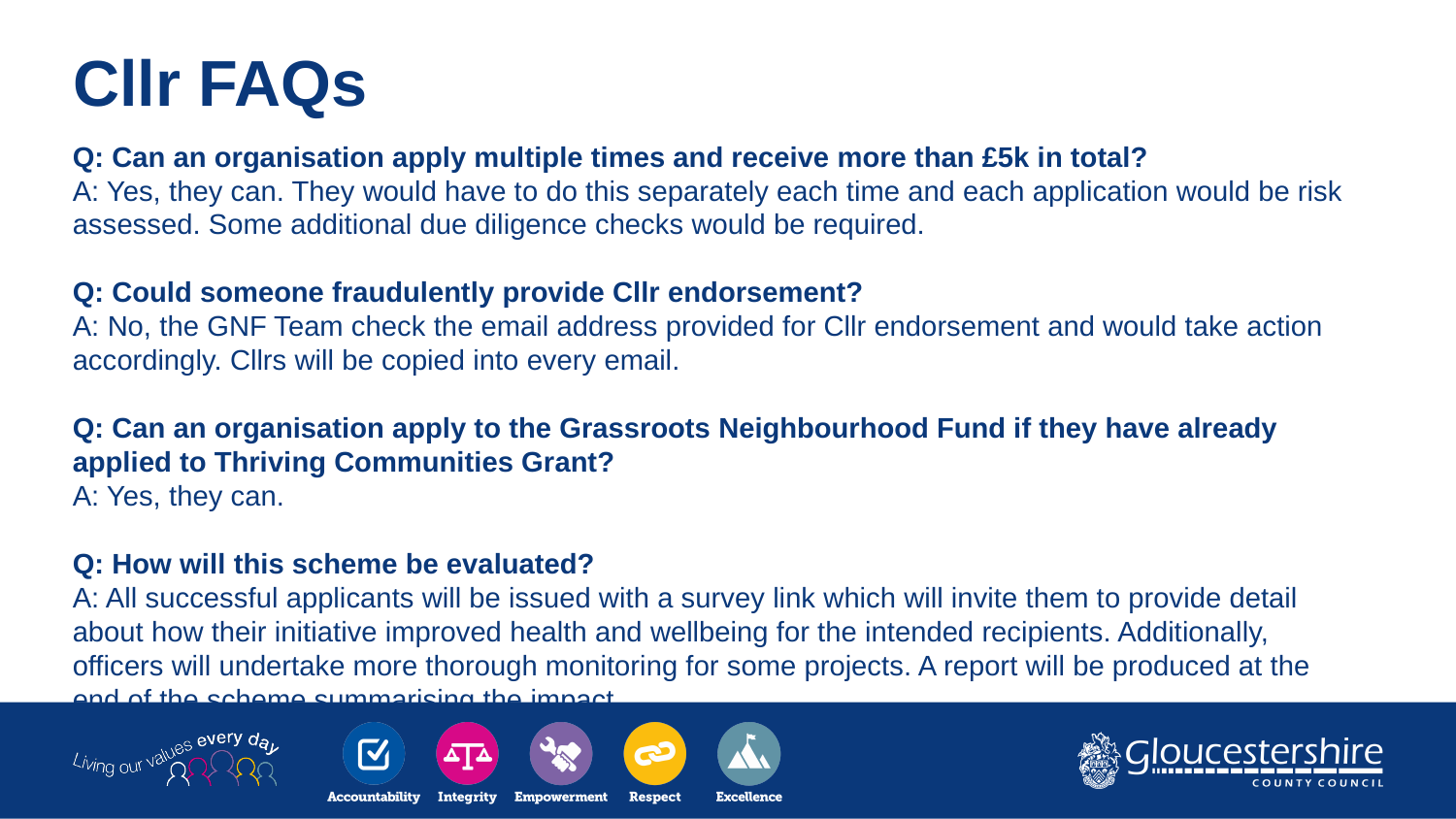

# Cllr FAQs
Q: Can an organisation apply multiple times and receive more than £5k in total?
A: Yes, they can. They would have to do this separately each time and each application would be risk assessed. Some additional due diligence checks would be required.

Q: Could someone fraudulently provide Cllr endorsement?
A: No, the GNF Team check the email address provided for Cllr endorsement and would take action accordingly. Cllrs will be copied into every email.

Q: Can an organisation apply to the Grassroots Neighbourhood Fund if they have already applied to Thriving Communities Grant?
A: Yes, they can.

Q: How will this scheme be evaluated?
A: All successful applicants will be issued with a survey link which will invite them to provide detail about how their initiative improved health and wellbeing for the intended recipients. Additionally, officers will undertake more thorough monitoring for some projects. A report will be produced at the end of the scheme summarising the impact.